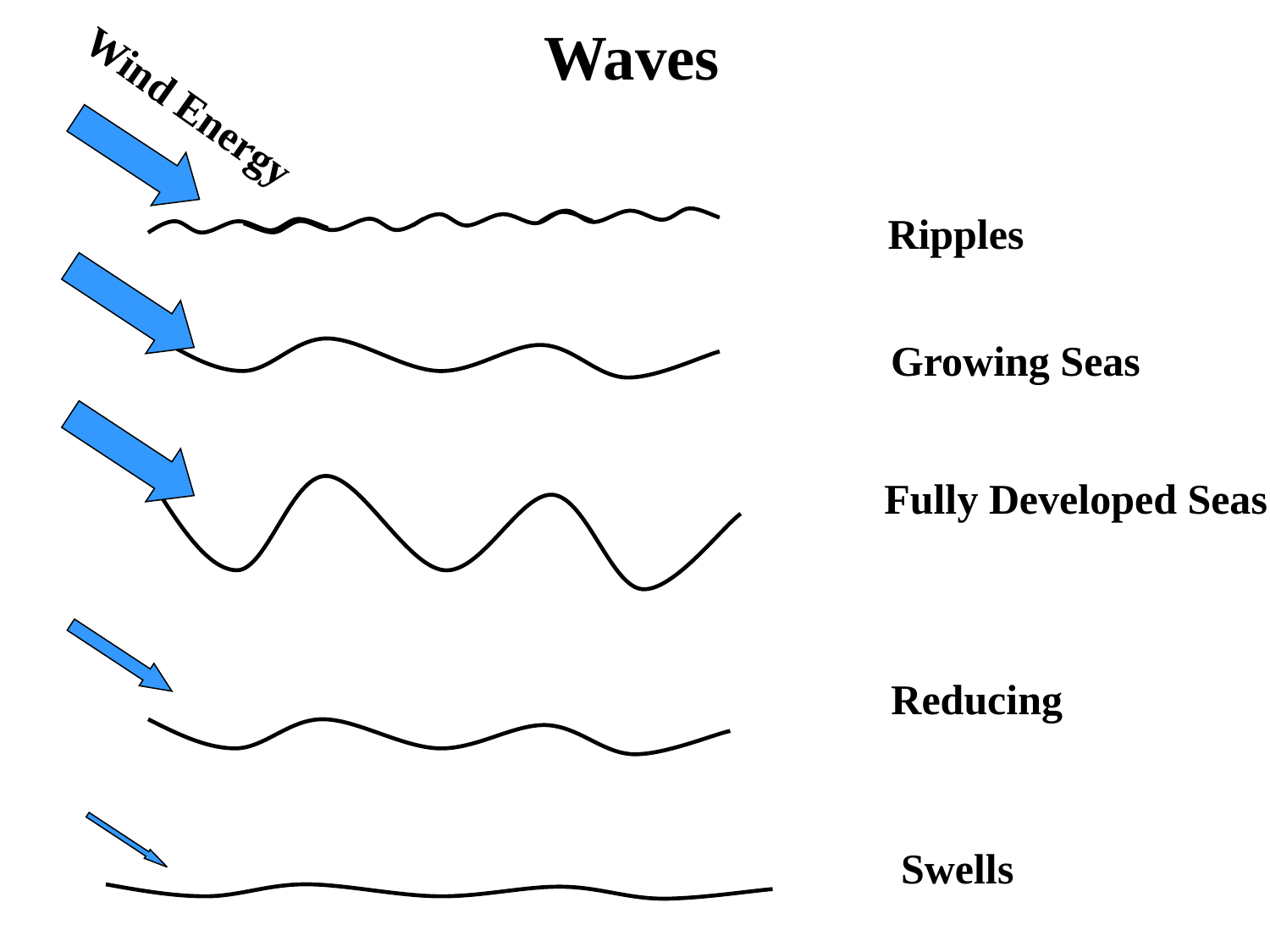

Waves
Wind Energy

Ripples

Growing Seas

Fully Developed Seas

Reducing

Swells